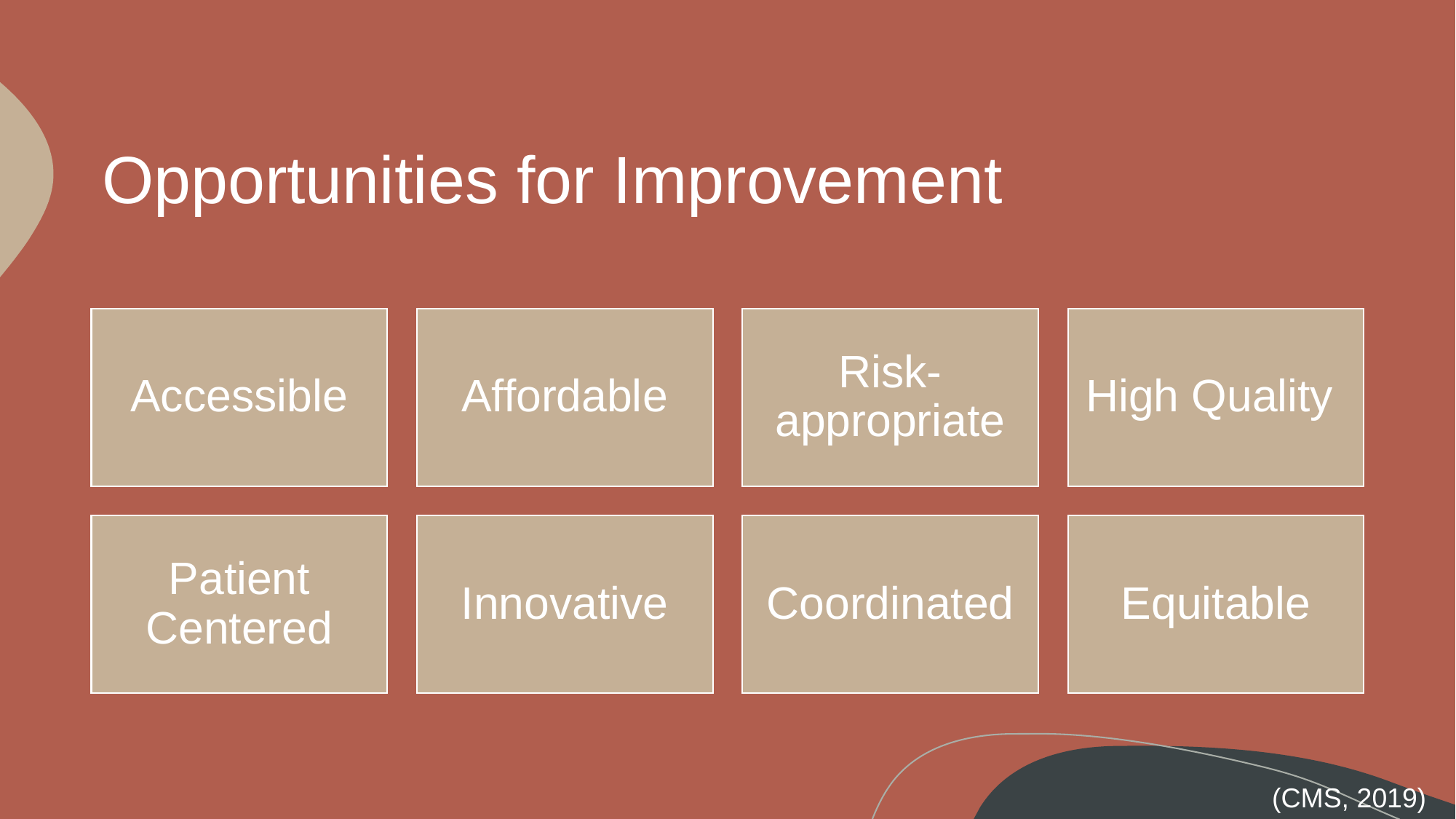

# Opportunities for Improvement
Accessible
Affordable
Risk-appropriate
High Quality
Patient Centered
Innovative
Coordinated
Equitable
(CMS, 2019)